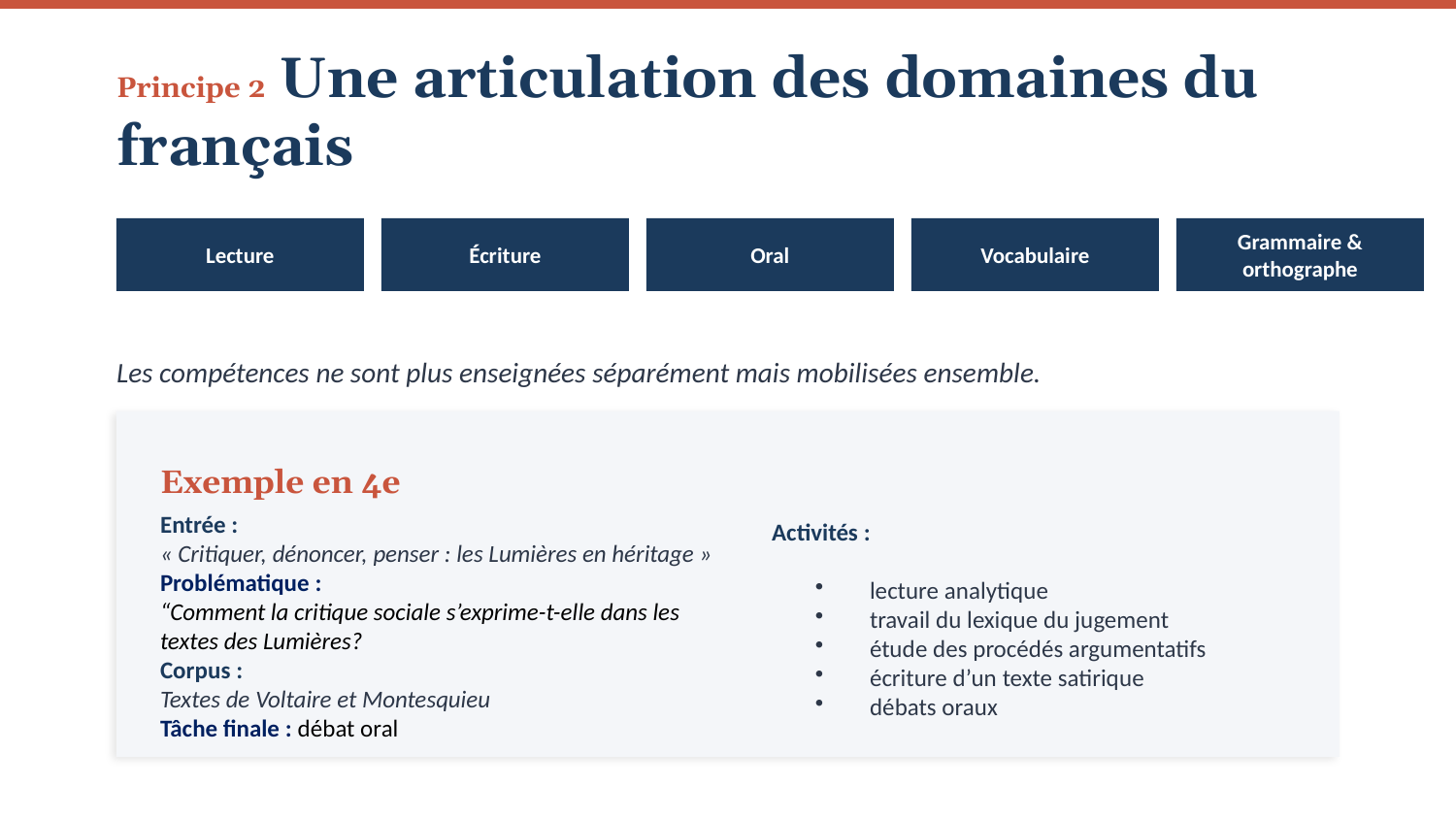

Principe 2  Une articulation des domaines du français

Lecture

Écriture

Oral

Vocabulaire

Grammaire & orthographe
Les compétences ne sont plus enseignées séparément mais mobilisées ensemble.

Exemple en 4e
Entrée :
« Critiquer, dénoncer, penser : les Lumières en héritage »
Problématique :
“Comment la critique sociale s’exprime-t-elle dans les textes des Lumières?
Corpus :
Textes de Voltaire et Montesquieu
Tâche finale : débat oral
Activités :
lecture analytique
travail du lexique du jugement
étude des procédés argumentatifs
écriture d’un texte satirique
débats oraux